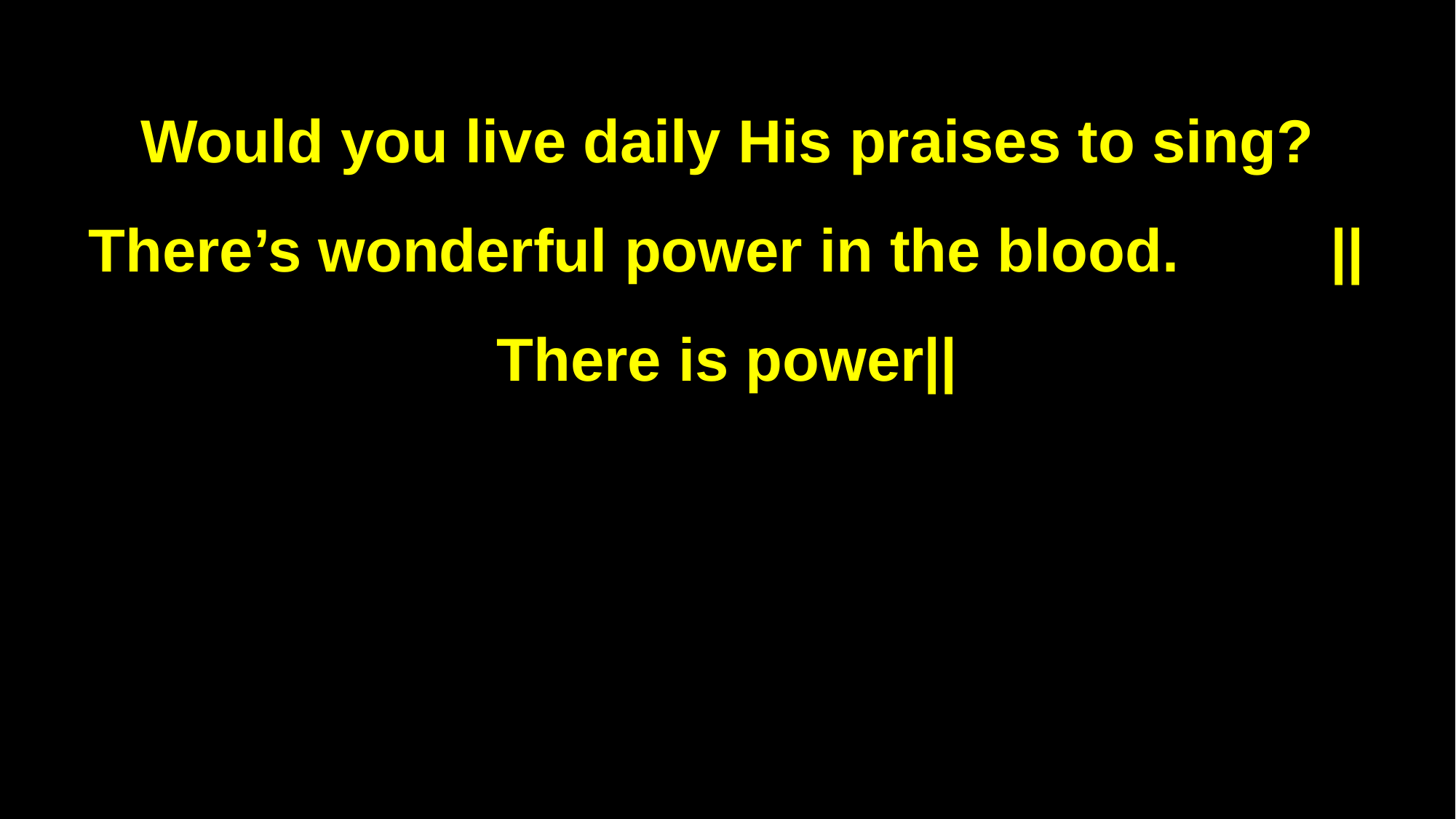

Would you live daily His praises to sing?
There’s wonderful power in the blood.         ||There is power||